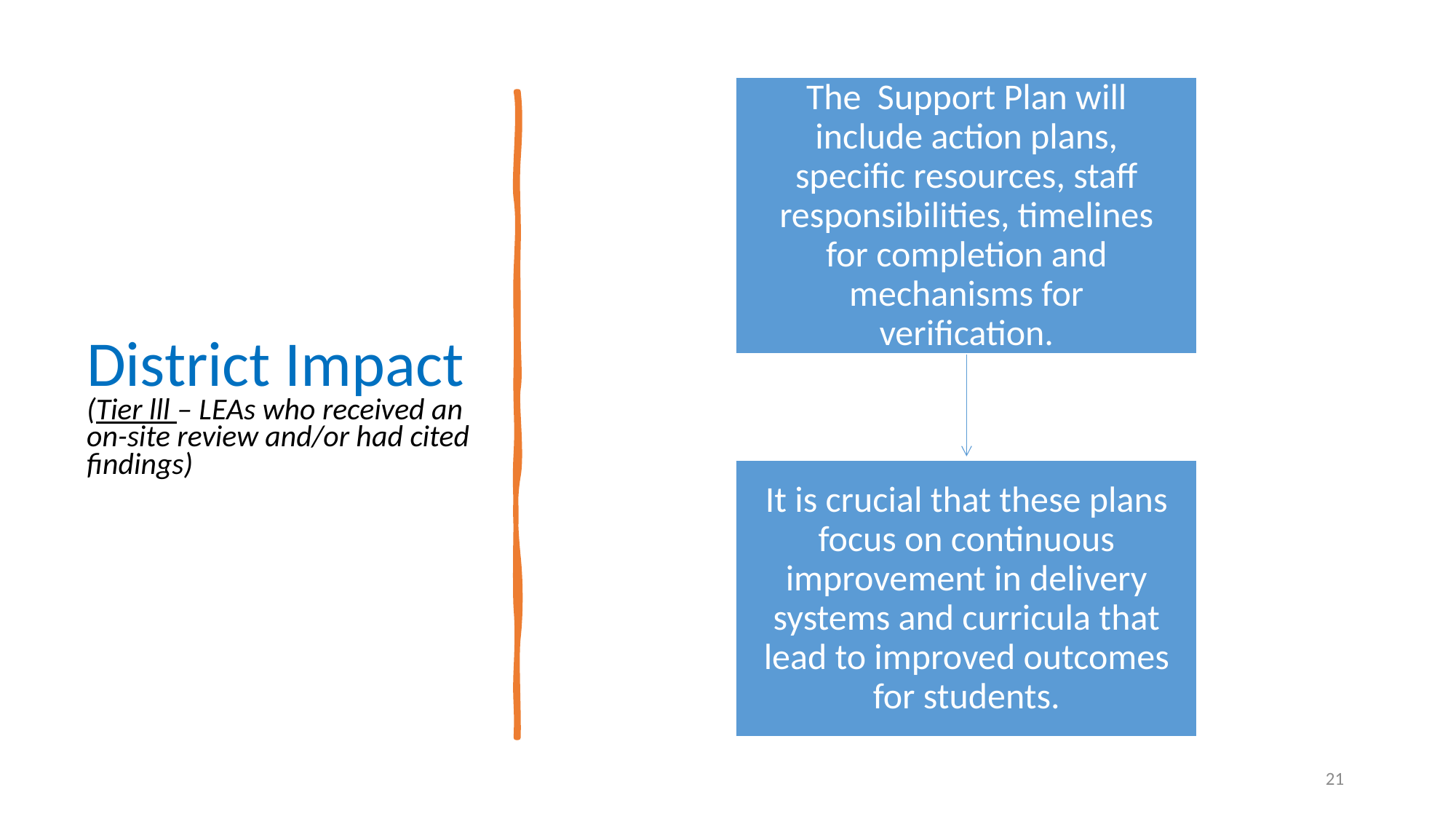

The  Support Plan will include action plans, specific resources, staff responsibilities, timelines for completion and mechanisms for verification.
It is crucial that these plans focus on continuous improvement in delivery systems and curricula that lead to improved outcomes for students.
# District Impact (Tier lll – LEAs who received an on-site review and/or had cited findings)

21